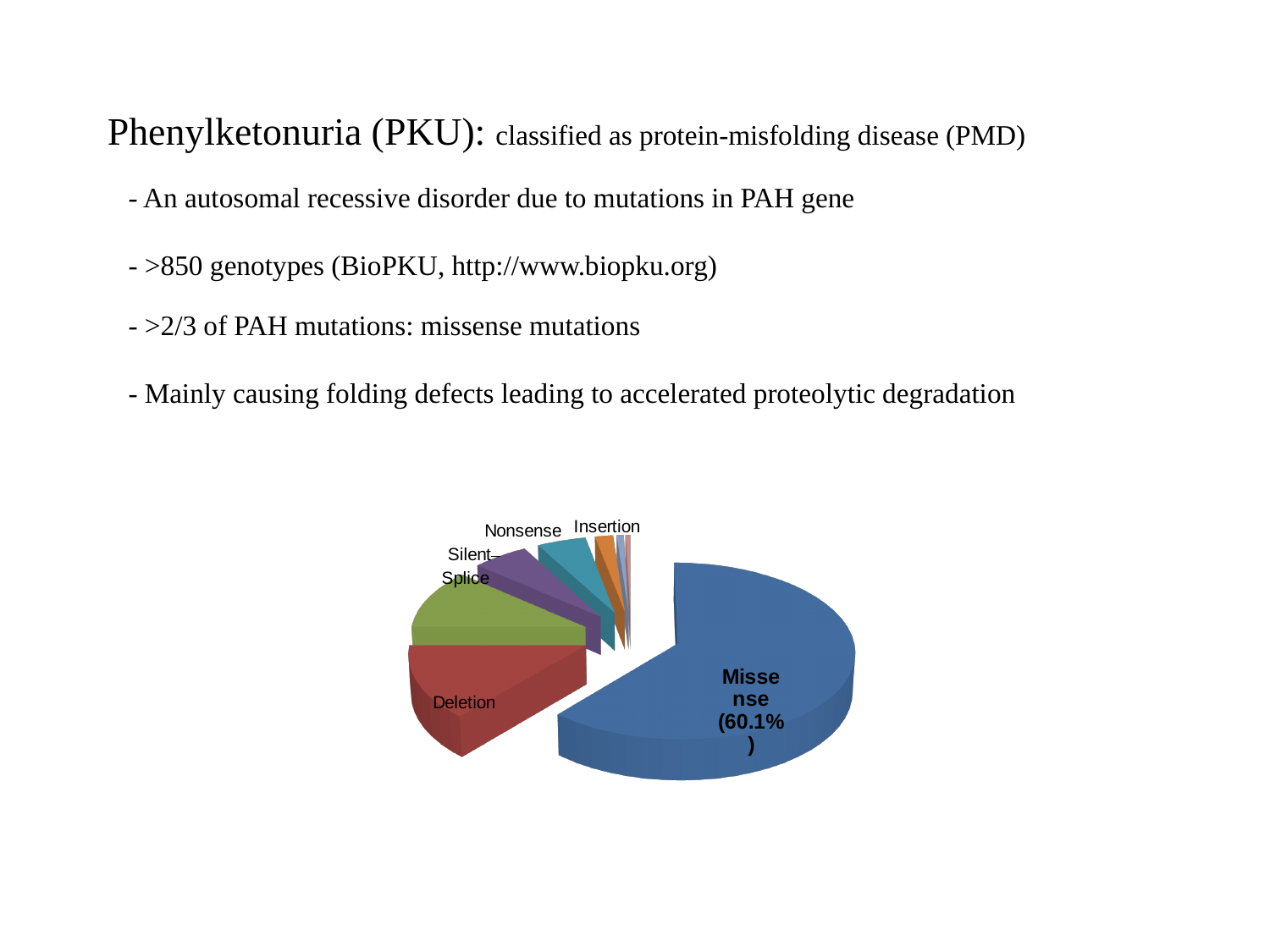

Phenylketonuria (PKU): classified as protein-misfolding disease (PMD)

   - An autosomal recessive disorder due to mutations in PAH gene

   - >850 genotypes (BioPKU, http://www.biopku.org)

   - >2/3 of PAH mutations: missense mutations

   - Mainly causing folding defects leading to accelerated proteolytic degradation

[unsupported chart]